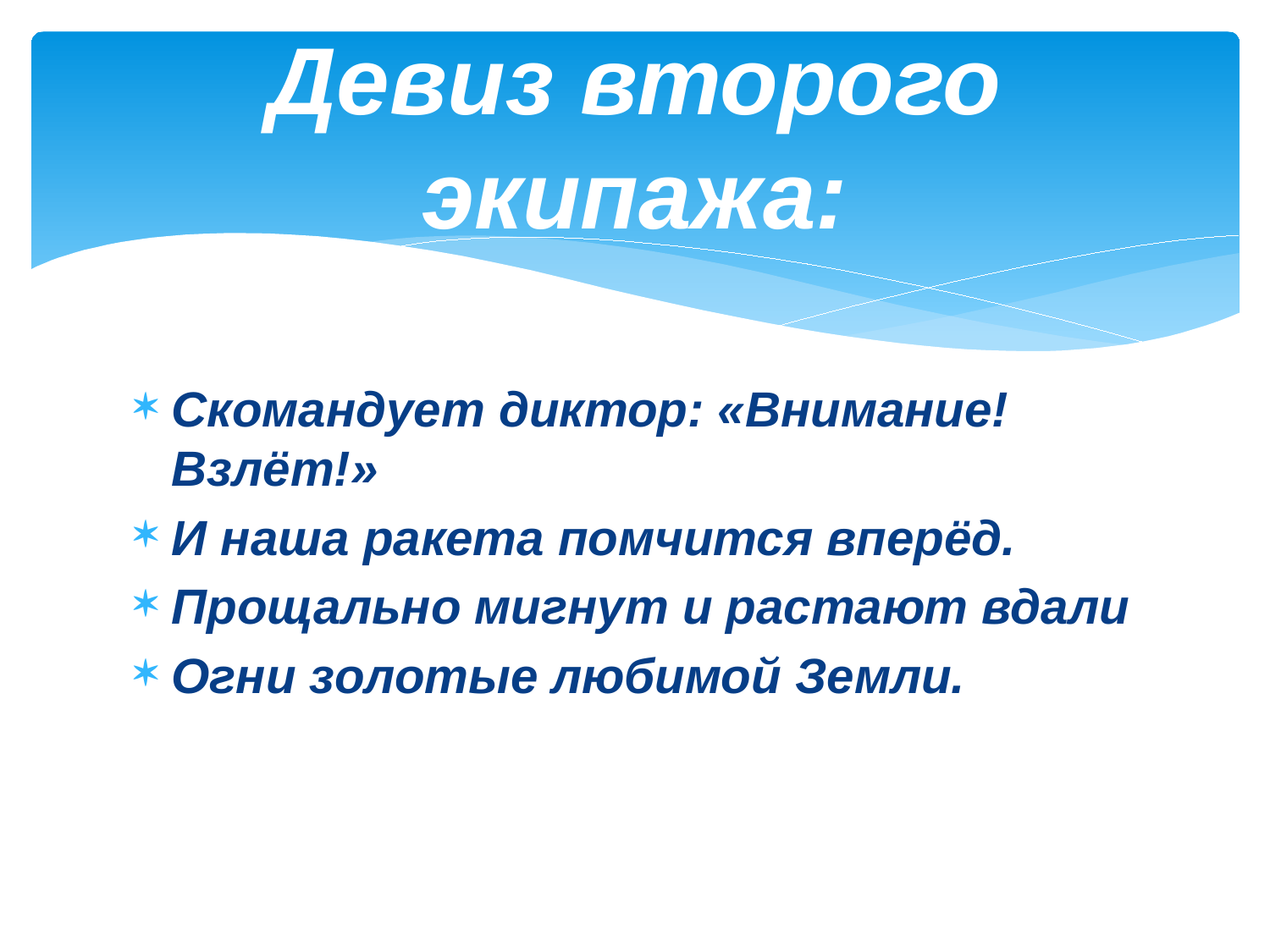

# Девиз второго экипажа:
Скомандует диктор: «Внимание! Взлёт!»
И наша ракета помчится вперёд.
Прощально мигнут и растают вдали
Огни золотые любимой Земли.